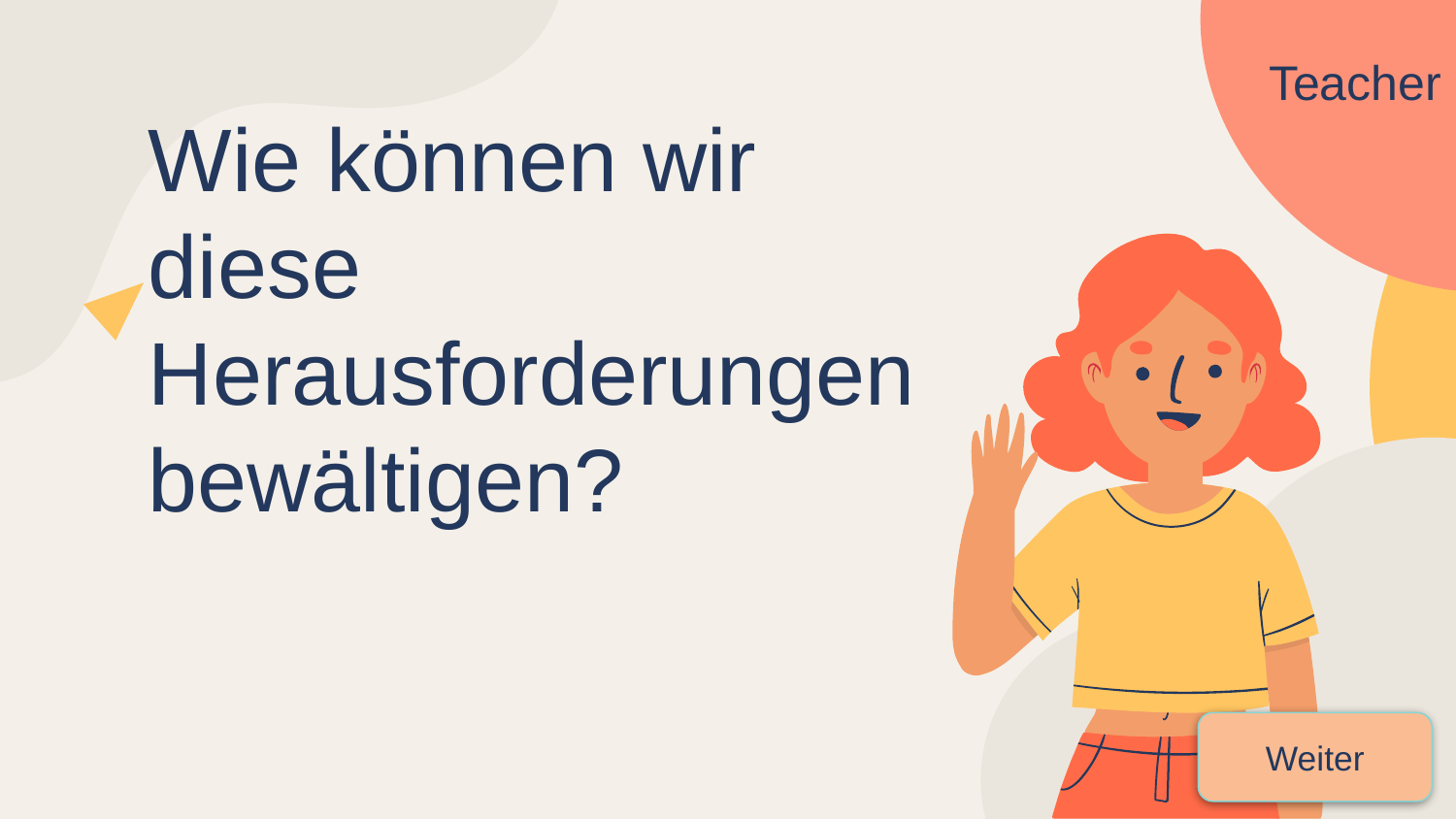

Teacher
# Wie können wir diese Herausforderungen bewältigen?

Weiter